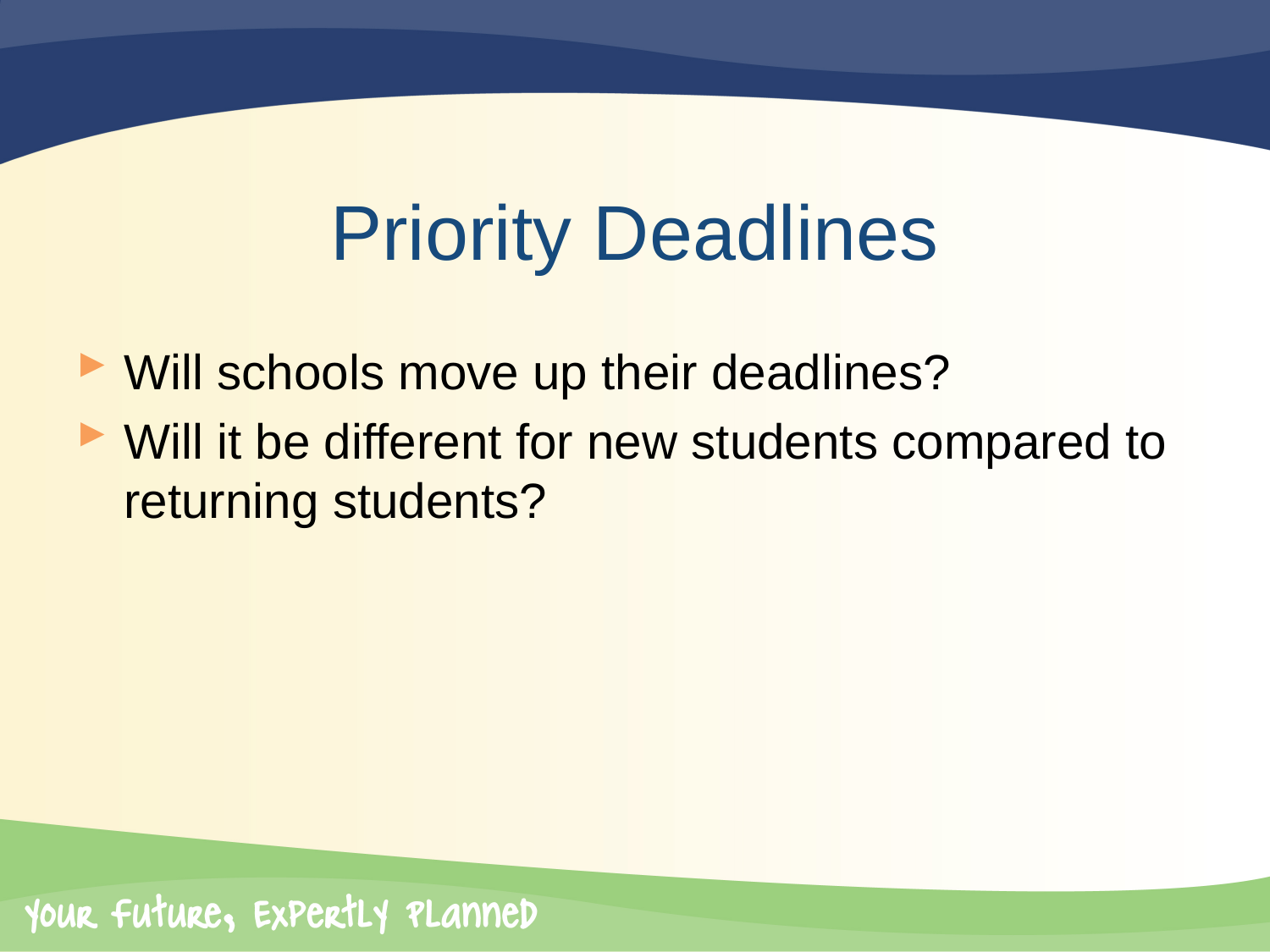

# Priority Deadlines
Will schools move up their deadlines?
Will it be different for new students compared to returning students?